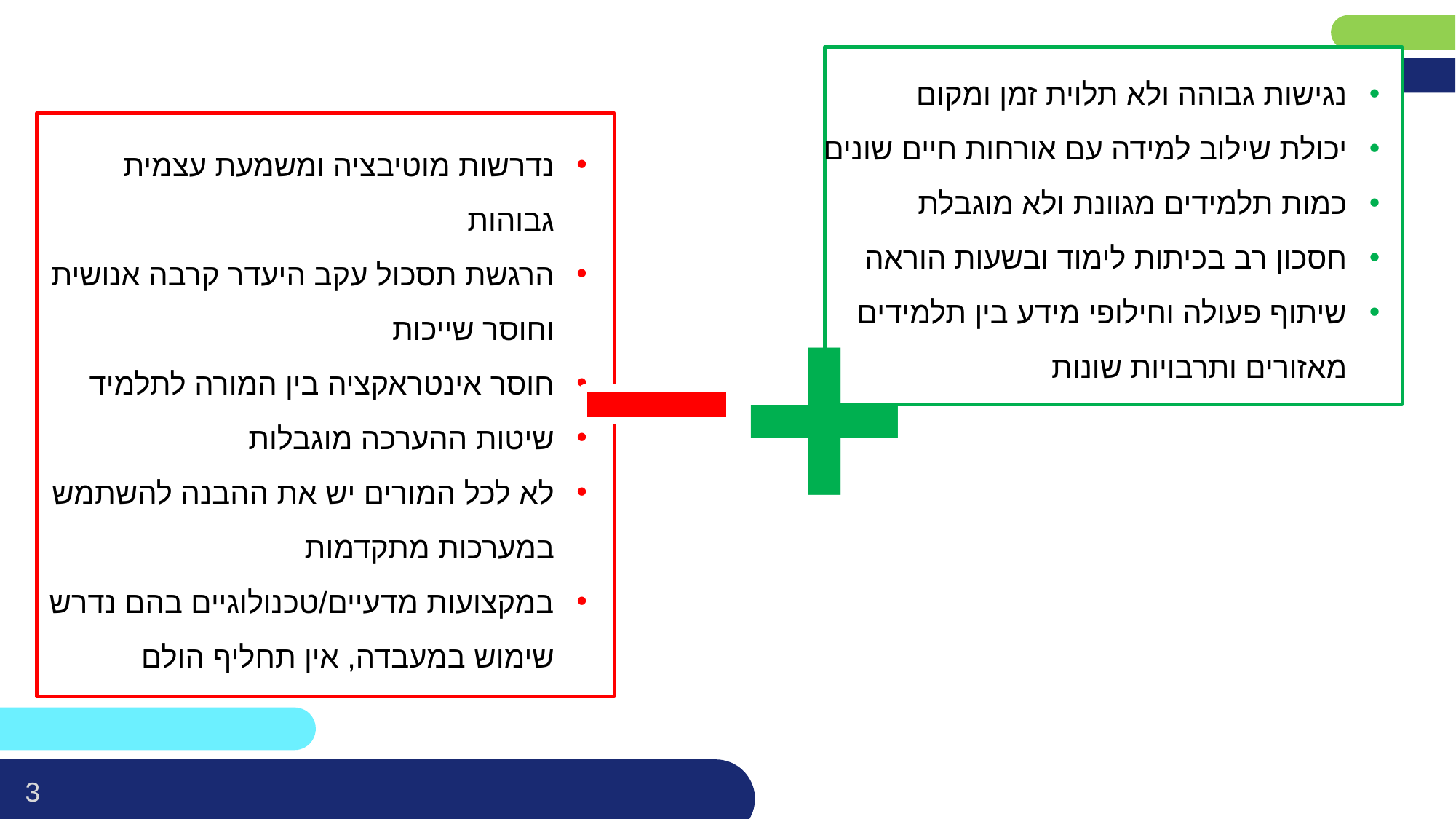

נגישות גבוהה ולא תלוית זמן ומקום
יכולת שילוב למידה עם אורחות חיים שונים
כמות תלמידים מגוונת ולא מוגבלת
חסכון רב בכיתות לימוד ובשעות הוראה
שיתוף פעולה וחילופי מידע בין תלמידים מאזורים ותרבויות שונות

נדרשות מוטיבציה ומשמעת עצמית גבוהות
הרגשת תסכול עקב היעדר קרבה אנושית וחוסר שייכות
חוסר אינטראקציה בין המורה לתלמיד
שיטות ההערכה מוגבלות
לא לכל המורים יש את ההבנה להשתמש במערכות מתקדמות
במקצועות מדעיים/טכנולוגיים בהם נדרש שימוש במעבדה, אין תחליף הולם
+